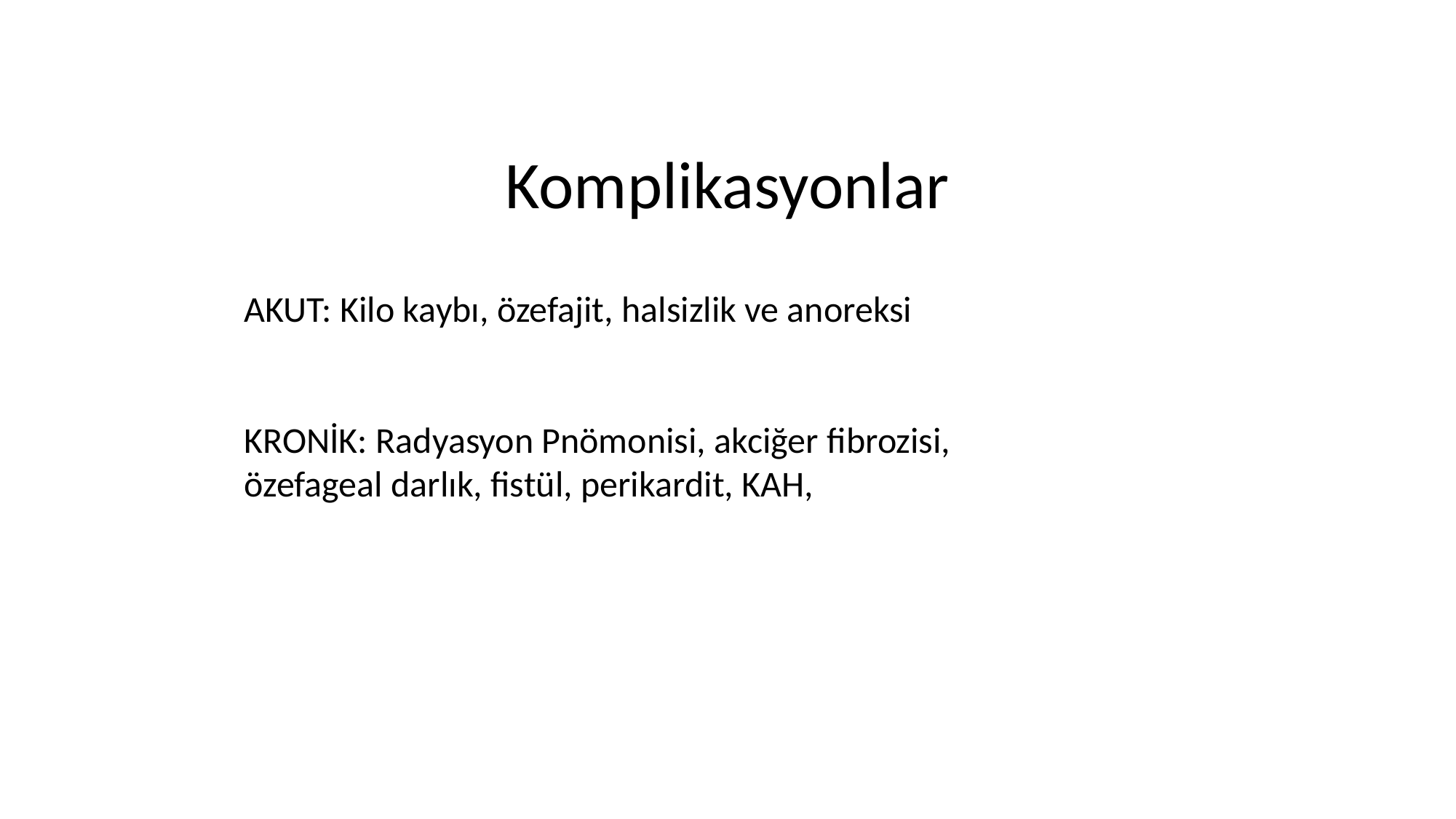

# Komplikasyonlar
AKUT: Kilo kaybı, özefajit, halsizlik ve anoreksi

KRONİK: Radyasyon Pnömonisi, akciğer fibrozisi, özefageal darlık, fistül, perikardit, KAH,